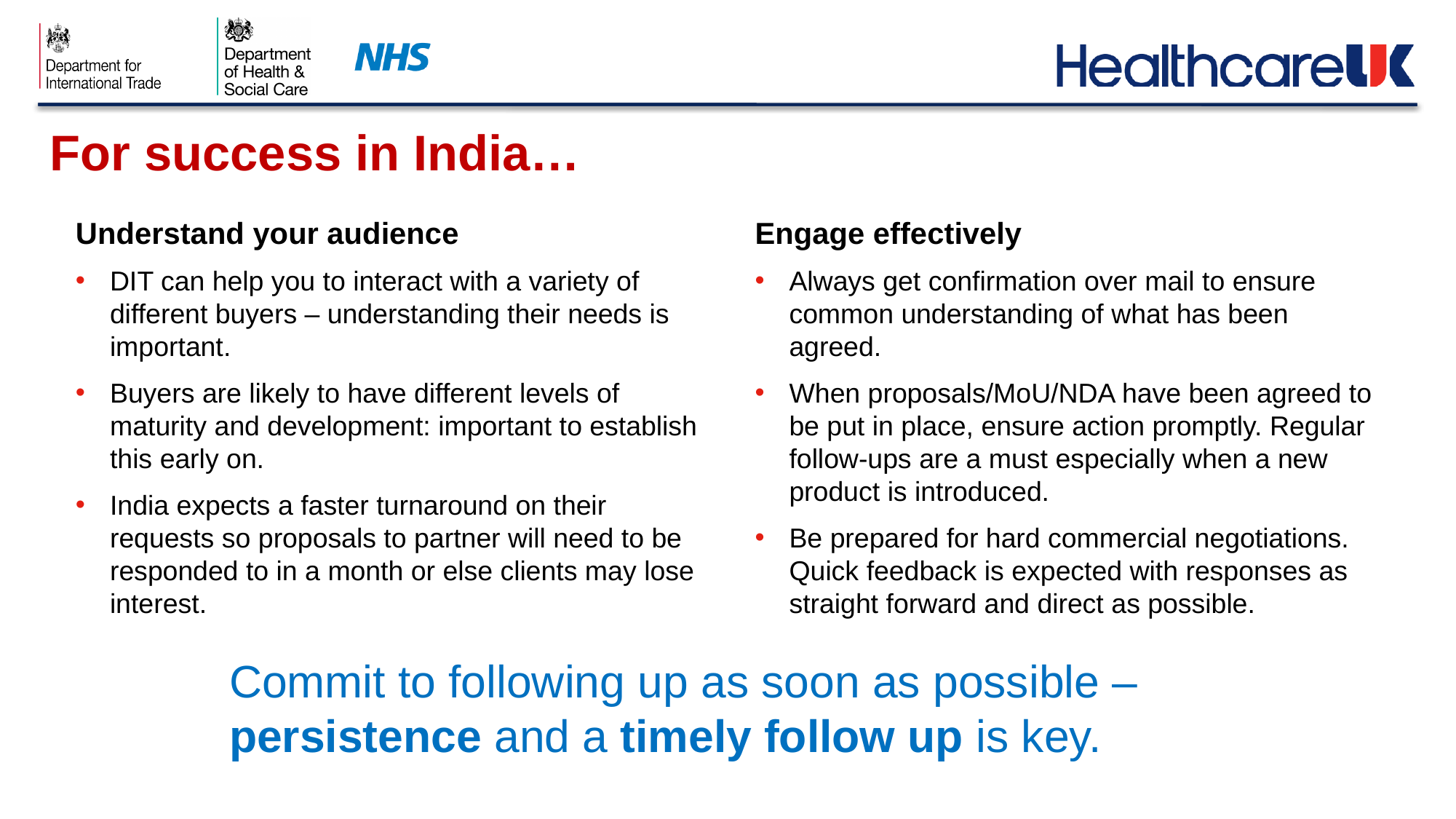

# For success in India…
Understand your audience
DIT can help you to interact with a variety of different buyers – understanding their needs is important.
Buyers are likely to have different levels of maturity and development: important to establish this early on.
India expects a faster turnaround on their requests so proposals to partner will need to be responded to in a month or else clients may lose interest.
Engage effectively
Always get confirmation over mail to ensure common understanding of what has been agreed.
When proposals/MoU/NDA have been agreed to be put in place, ensure action promptly. Regular follow-ups are a must especially when a new product is introduced.
Be prepared for hard commercial negotiations. Quick feedback is expected with responses as straight forward and direct as possible.
Commit to following up as soon as possible – persistence and a timely follow up is key.